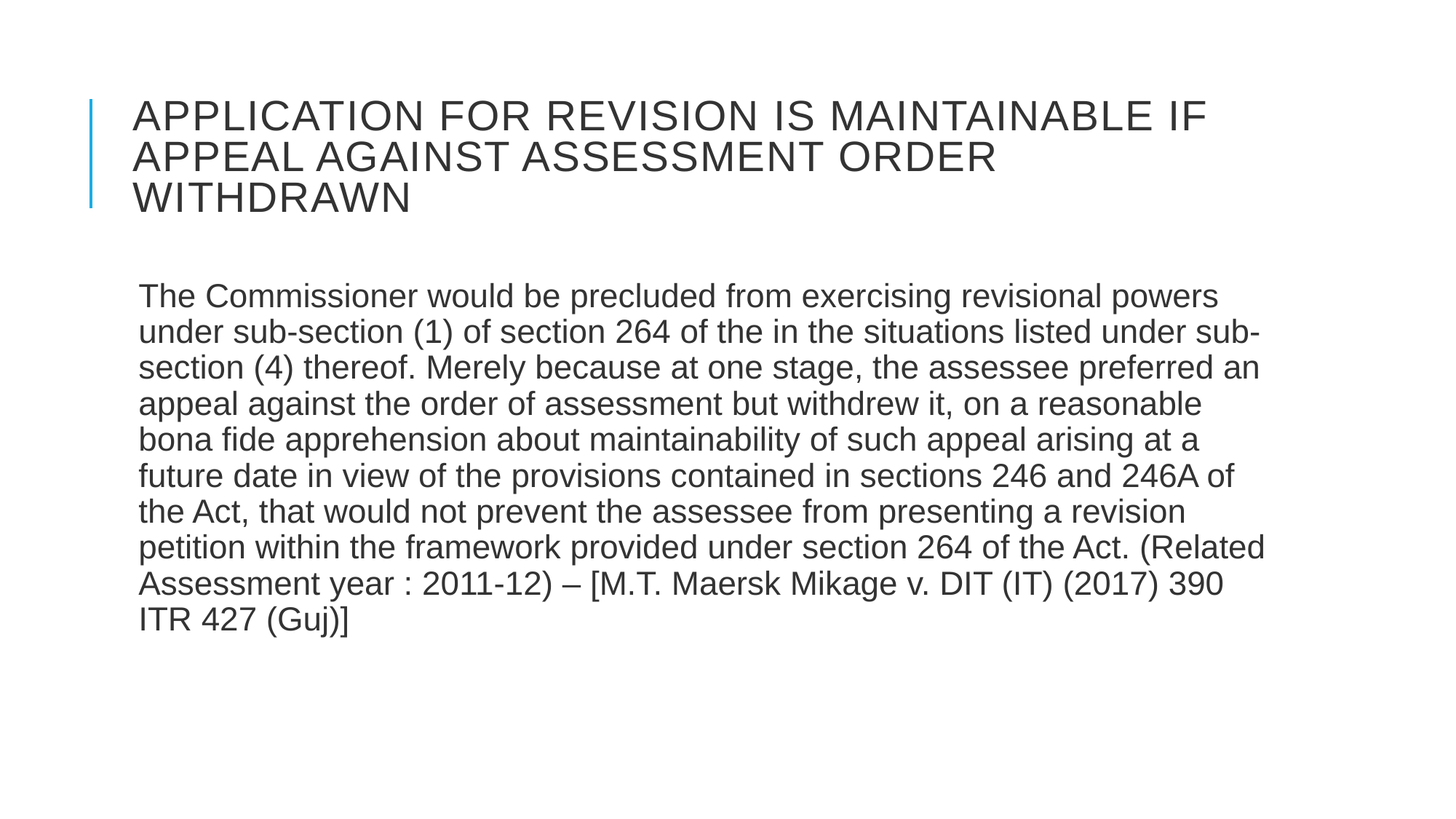

# Application for revision is maintainable if appeal against assessment order withdrawn
The Commissioner would be precluded from exercising revisional powers under sub-section (1) of section 264 of the in the situations listed under sub-section (4) thereof. Merely because at one stage, the assessee preferred an appeal against the order of assessment but withdrew it, on a reasonable bona fide apprehension about maintainability of such appeal arising at a future date in view of the provisions contained in sections 246 and 246A of the Act, that would not prevent the assessee from presenting a revision petition within the framework provided under section 264 of the Act. (Related Assessment year : 2011-12) – [M.T. Maersk Mikage v. DIT (IT) (2017) 390 ITR 427 (Guj)]